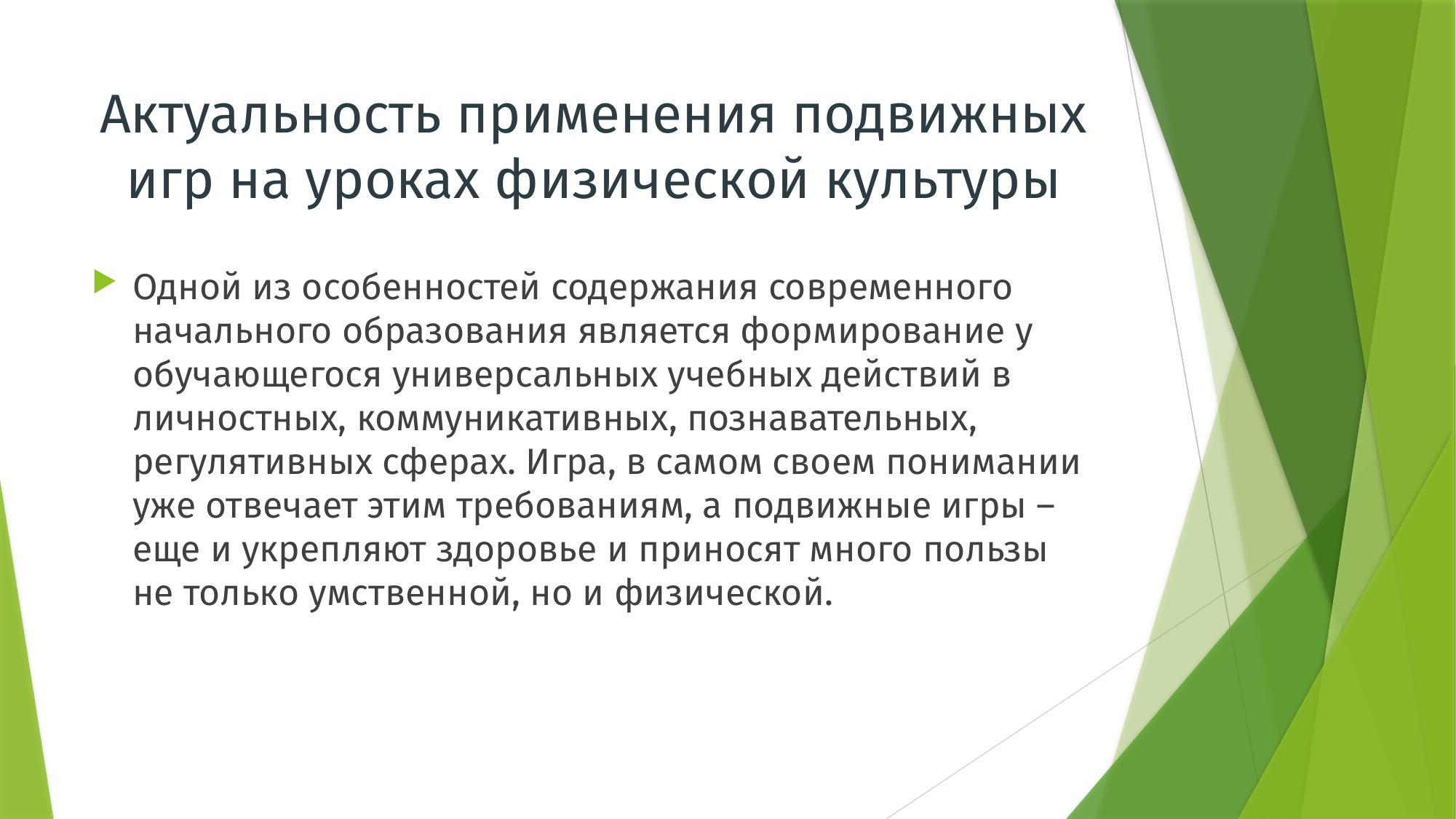

# Актуальность применения подвижных игр на уроках физической культуры
Одной из особенностей содержания современного начального образования является формирование у обучающегося универсальных учебных действий в личностных, коммуникативных, познавательных, регулятивных сферах. Игра, в самом своем понимании уже отвечает этим требованиям, а подвижные игры – еще и укрепляют здоровье и приносят много пользы не только умственной, но и физической.